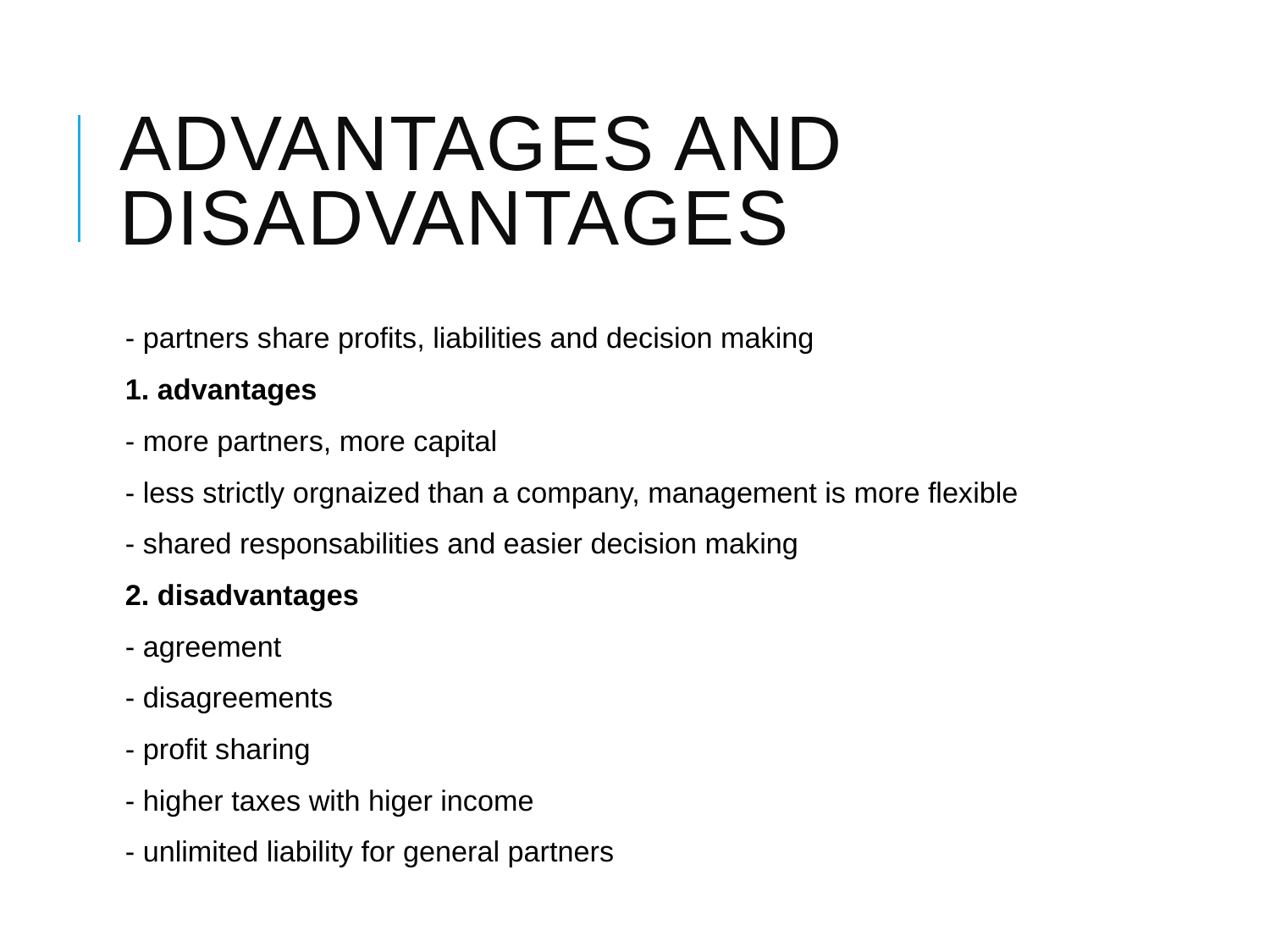

# Advantages and disadvantages
- partners share profits, liabilities and decision making
1. advantages
- more partners, more capital
- less strictly orgnaized than a company, management is more flexible
- shared responsabilities and easier decision making
2. disadvantages
- agreement
- disagreements
- profit sharing
- higher taxes with higer income
- unlimited liability for general partners